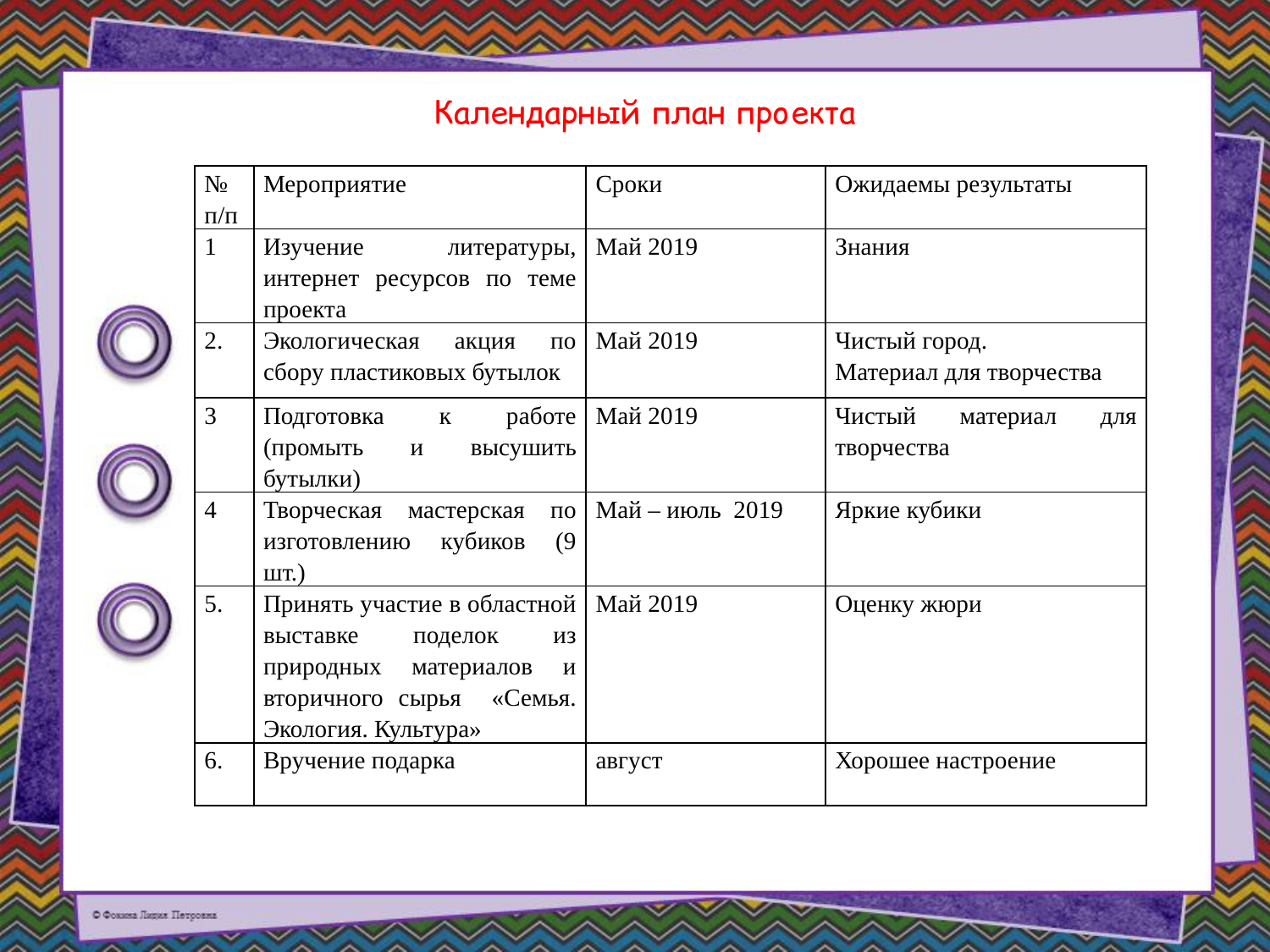

# Календарный план проекта
| № п/п | Мероприятие | Сроки | Ожидаемы результаты |
| --- | --- | --- | --- |
| 1 | Изучение литературы, интернет ресурсов по теме проекта | Май 2019 | Знания |
| 2. | Экологическая акция по сбору пластиковых бутылок | Май 2019 | Чистый город. Материал для творчества |
| 3 | Подготовка к работе (промыть и высушить бутылки) | Май 2019 | Чистый материал для творчества |
| 4 | Творческая мастерская по изготовлению кубиков (9 шт.) | Май – июль 2019 | Яркие кубики |
| 5. | Принять участие в областной выставке поделок из природных материалов и вторичного сырья «Семья. Экология. Культура» | Май 2019 | Оценку жюри |
| 6. | Вручение подарка | август | Хорошее настроение |